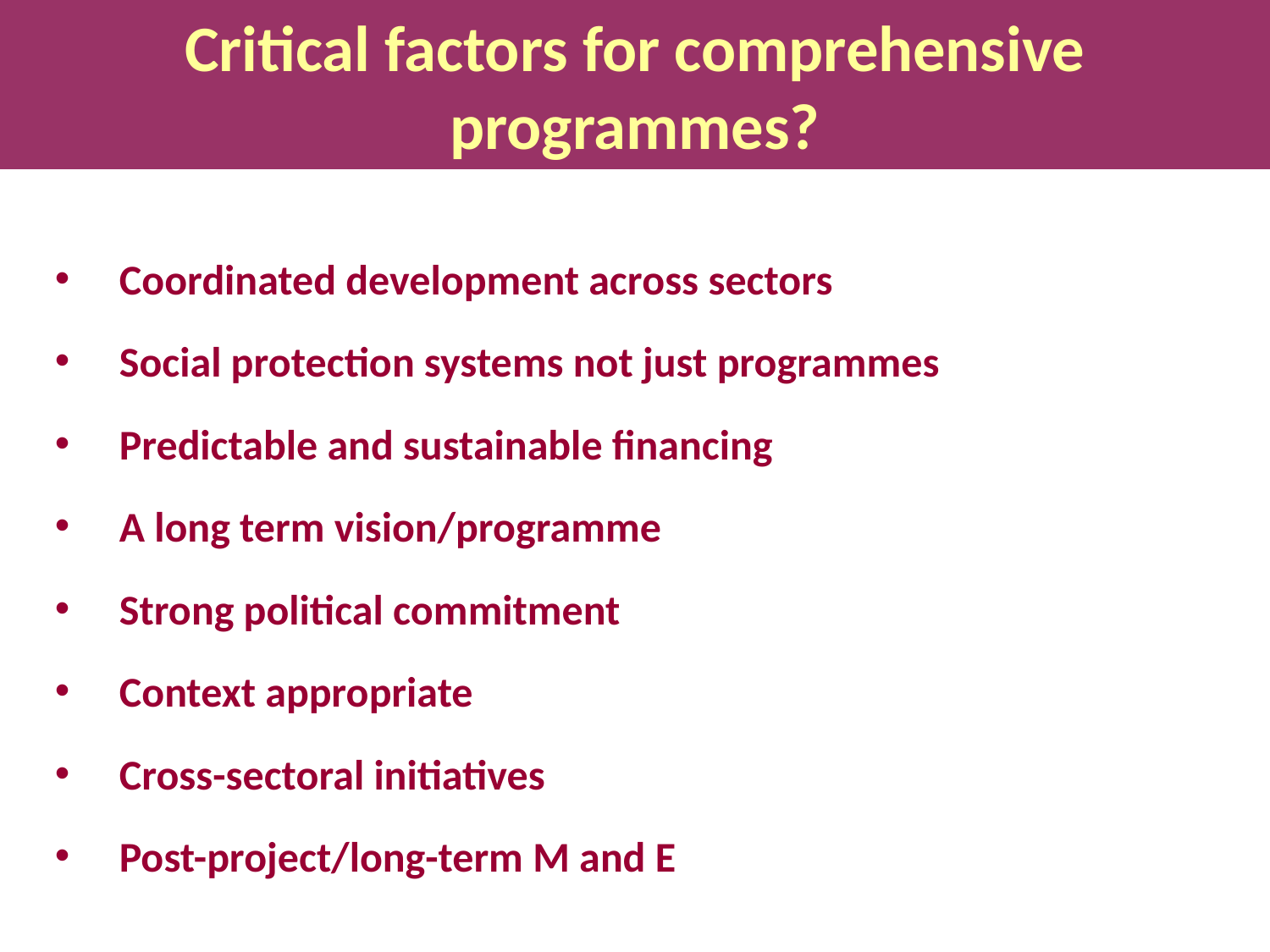

Critical factors for comprehensive programmes?
# The requirements of this remit!

Coordinated development across sectors
Social protection systems not just programmes
Predictable and sustainable financing
A long term vision/programme
Strong political commitment
Context appropriate
Cross-sectoral initiatives
Post-project/long-term M and E